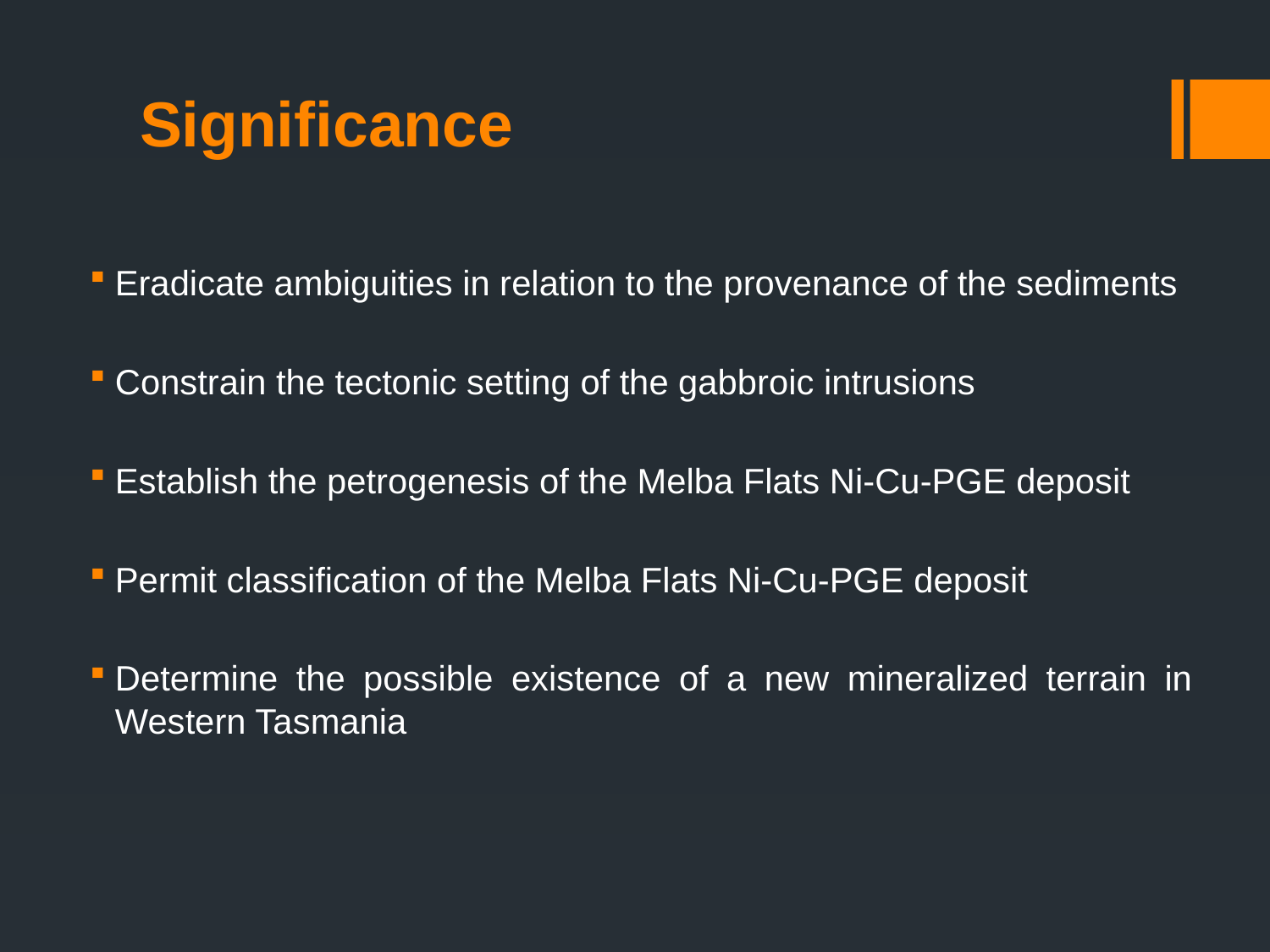

# Significance
Eradicate ambiguities in relation to the provenance of the sediments

Constrain the tectonic setting of the gabbroic intrusions

Establish the petrogenesis of the Melba Flats Ni-Cu-PGE deposit

Permit classification of the Melba Flats Ni-Cu-PGE deposit

Determine the possible existence of a new mineralized terrain in Western Tasmania